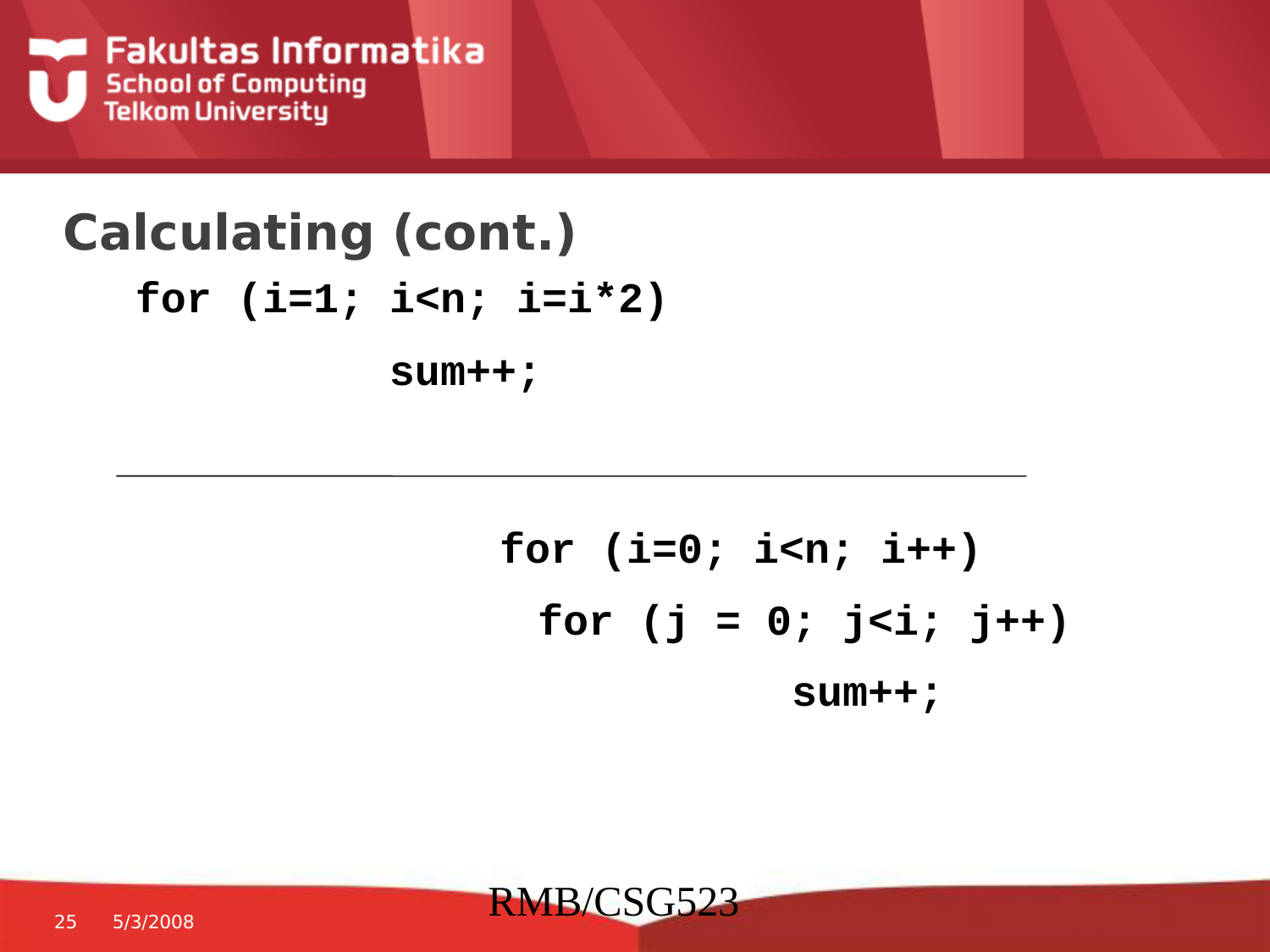

# Calculating (cont.)
for (i=1; i<n; i=i*2)
	sum++;

for (i=0; i<n; i++)
	for (j = 0; j<i; j++)
		sum++;
RMB/CSG523
25
5/3/2008